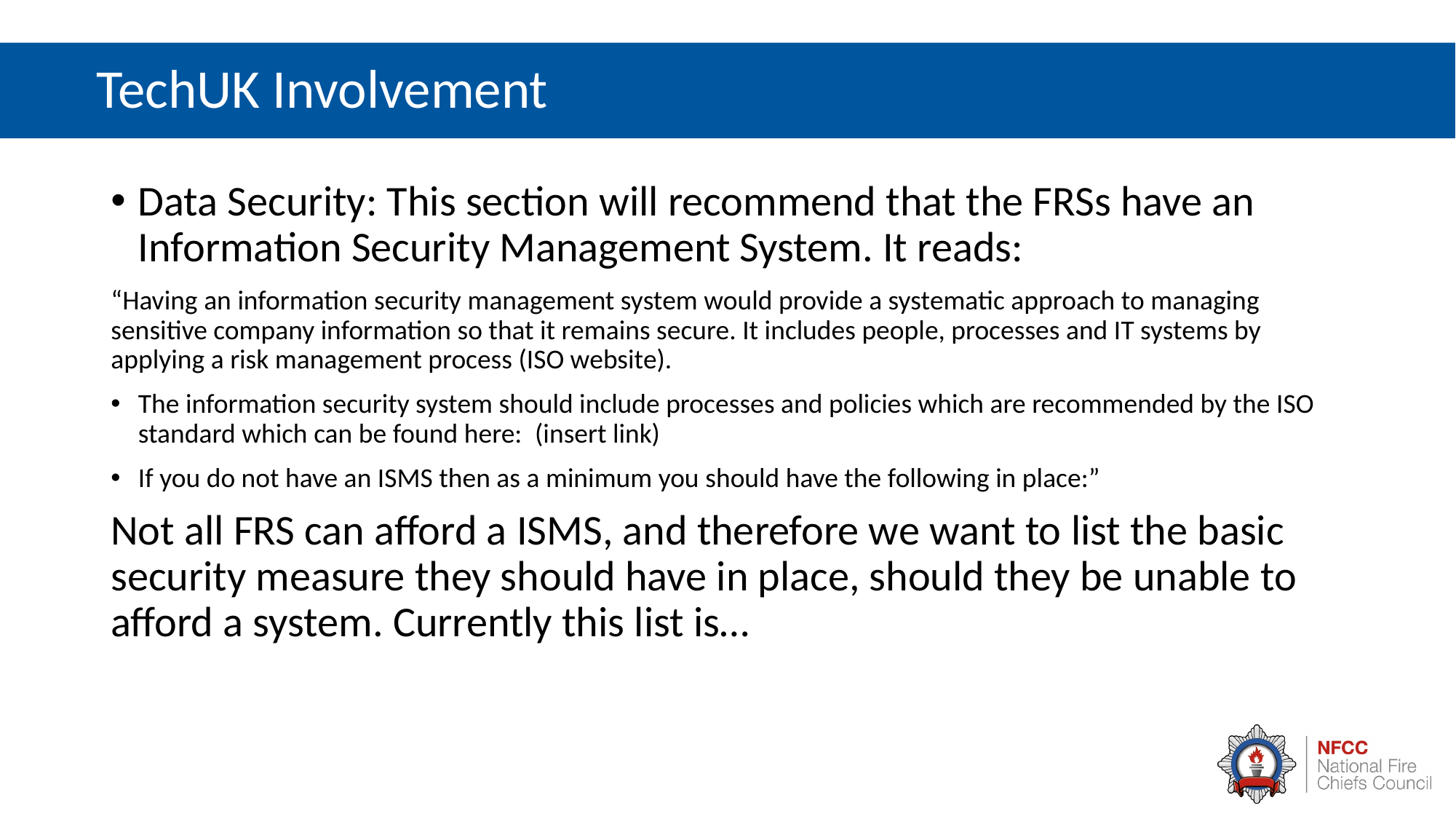

# TechUK Involvement
Data Security: This section will recommend that the FRSs have an Information Security Management System. It reads:
“Having an information security management system would provide a systematic approach to managing sensitive company information so that it remains secure. It includes people, processes and IT systems by applying a risk management process (ISO website).
The information security system should include processes and policies which are recommended by the ISO standard which can be found here:  (insert link)
If you do not have an ISMS then as a minimum you should have the following in place:”
Not all FRS can afford a ISMS, and therefore we want to list the basic security measure they should have in place, should they be unable to afford a system. Currently this list is…